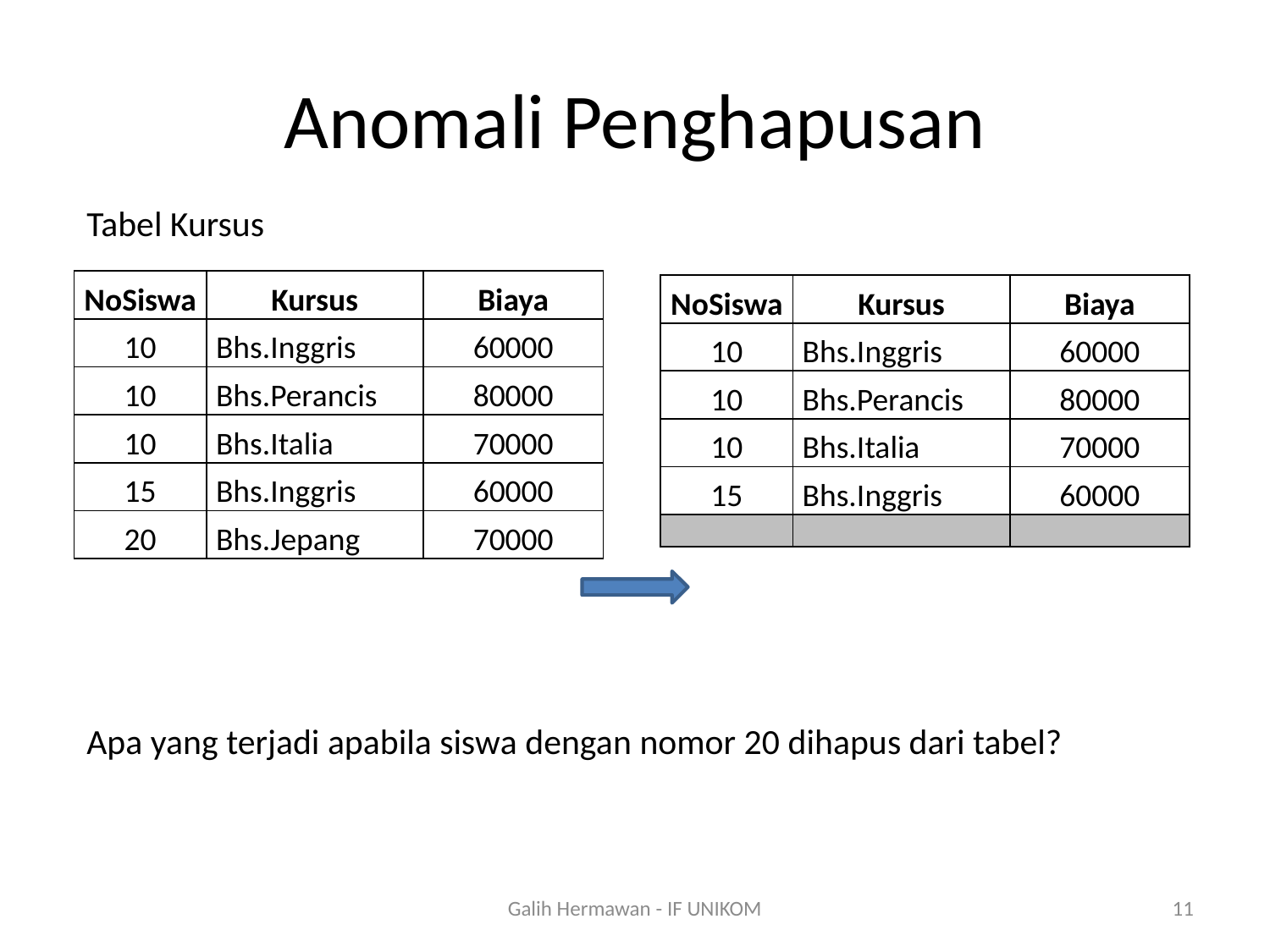

# Anomali Penghapusan
Tabel Kursus
| NoSiswa | Kursus | Biaya |
| --- | --- | --- |
| 10 | Bhs.Inggris | 60000 |
| 10 | Bhs.Perancis | 80000 |
| 10 | Bhs.Italia | 70000 |
| 15 | Bhs.Inggris | 60000 |
| 20 | Bhs.Jepang | 70000 |
| NoSiswa | Kursus | Biaya |
| --- | --- | --- |
| 10 | Bhs.Inggris | 60000 |
| 10 | Bhs.Perancis | 80000 |
| 10 | Bhs.Italia | 70000 |
| 15 | Bhs.Inggris | 60000 |
|  |  |  |

Apa yang terjadi apabila siswa dengan nomor 20 dihapus dari tabel?
Galih Hermawan - IF UNIKOM
11